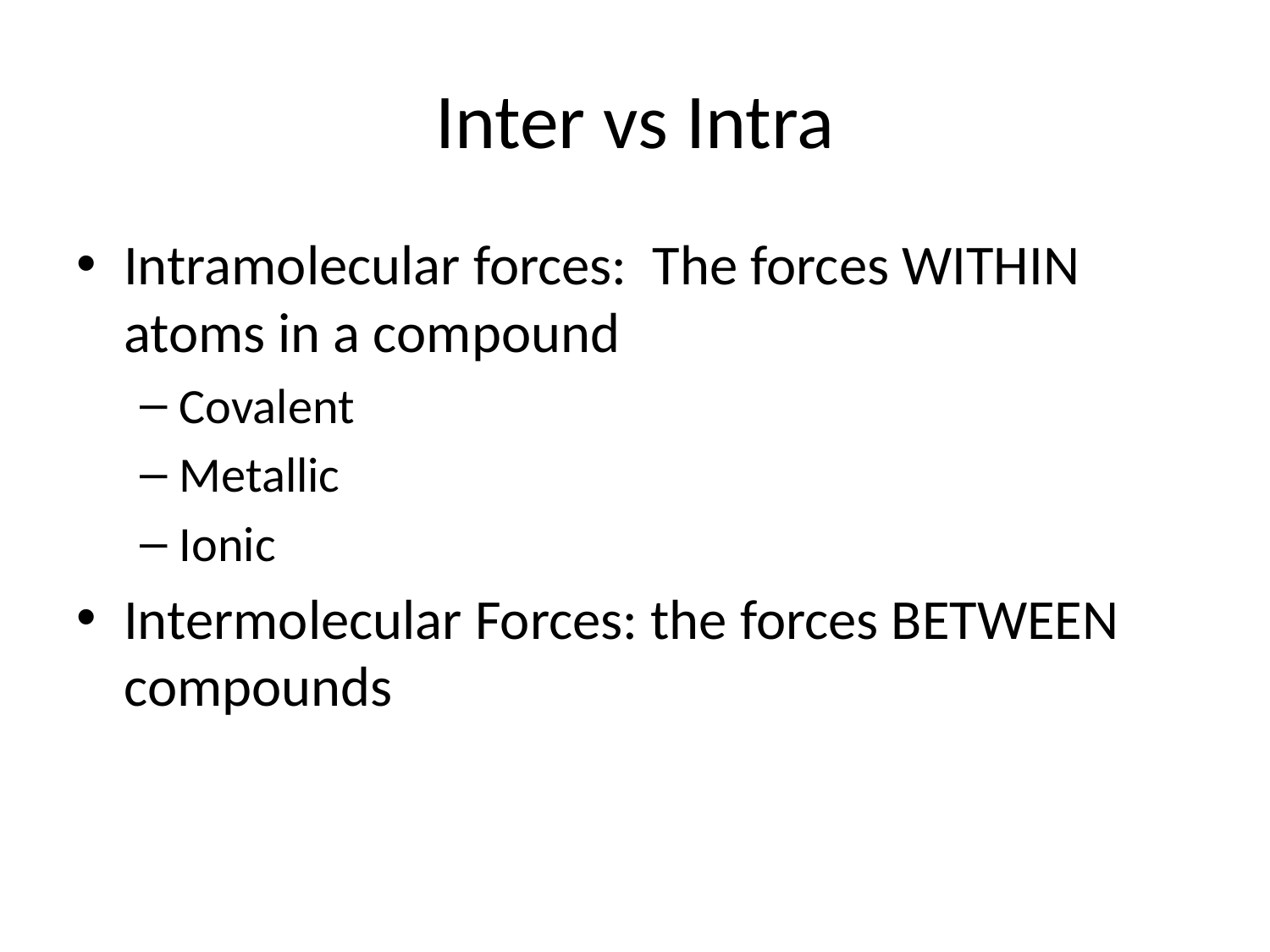

# Inter vs Intra
Intramolecular forces:  The forces WITHIN atoms in a compound
Covalent
Metallic
Ionic
Intermolecular Forces: the forces BETWEEN compounds